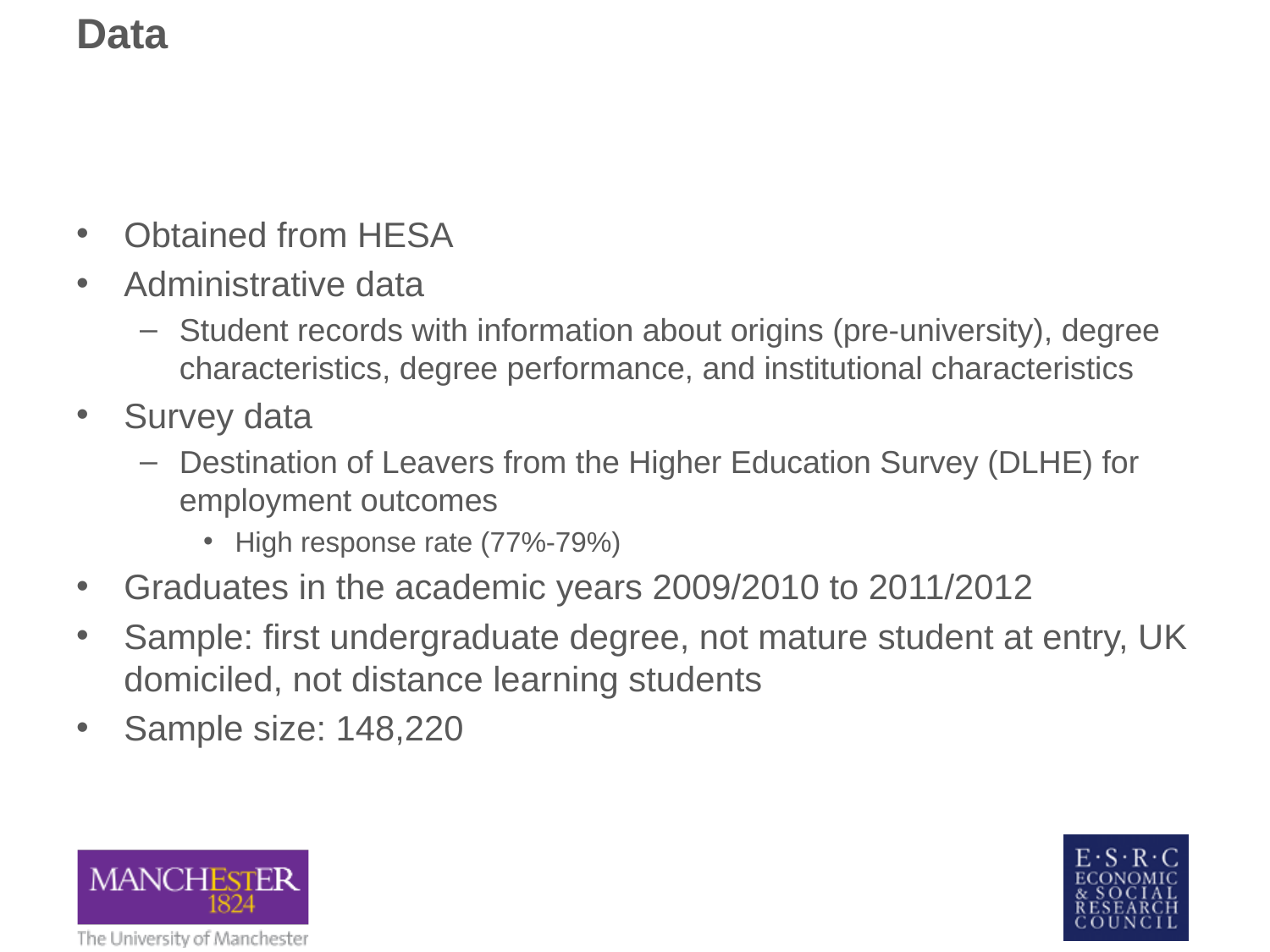

# Data
Obtained from HESA
Administrative data
Student records with information about origins (pre-university), degree characteristics, degree performance, and institutional characteristics
Survey data
Destination of Leavers from the Higher Education Survey (DLHE) for employment outcomes
High response rate (77%-79%)
Graduates in the academic years 2009/2010 to 2011/2012
Sample: first undergraduate degree, not mature student at entry, UK domiciled, not distance learning students
Sample size: 148,220